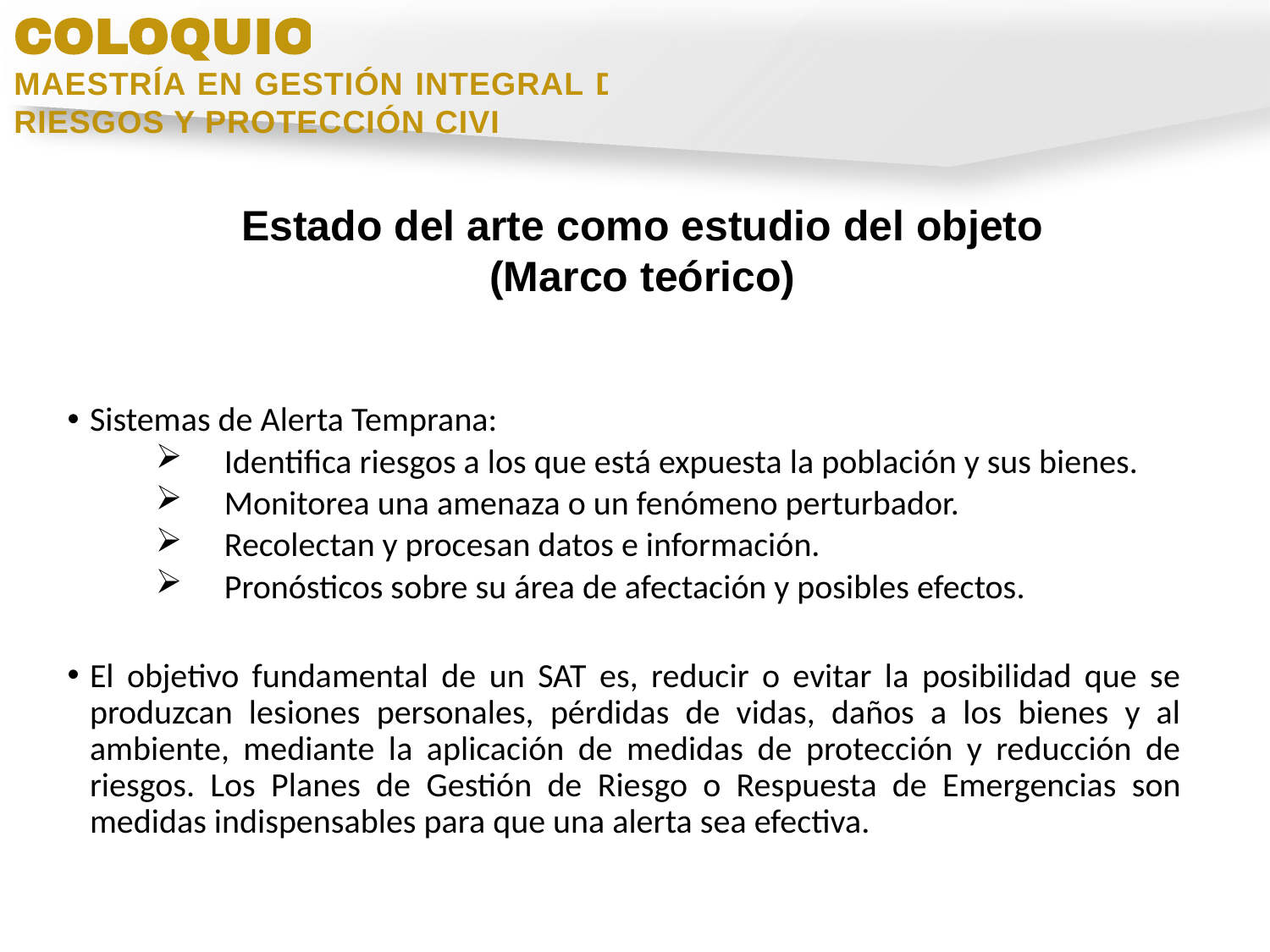

COLOQUIO
MAESTRÍA EN GESTIÓN INTEGRAL DE RIESGOS Y PROTECCIÓN CIVIL
Estado del arte como estudio del objeto
(Marco teórico)
Sistemas de Alerta Temprana:
Identifica riesgos a los que está expuesta la población y sus bienes.
Monitorea una amenaza o un fenómeno perturbador.
Recolectan y procesan datos e información.
Pronósticos sobre su área de afectación y posibles efectos.

El objetivo fundamental de un SAT es, reducir o evitar la posibilidad que se produzcan lesiones personales, pérdidas de vidas, daños a los bienes y al ambiente, mediante la aplicación de medidas de protección y reducción de riesgos. Los Planes de Gestión de Riesgo o Respuesta de Emergencias son medidas indispensables para que una alerta sea efectiva.